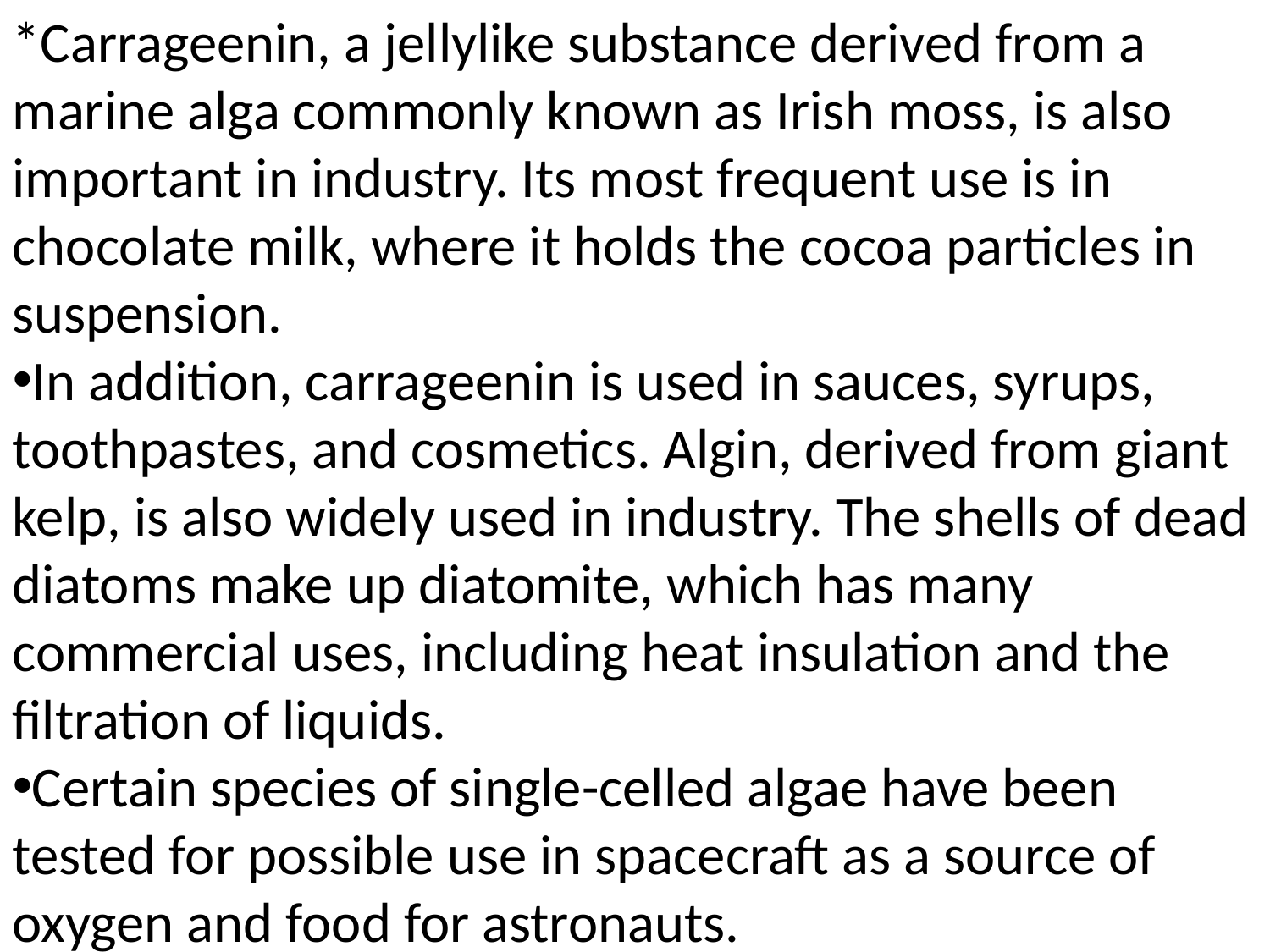

*Carrageenin, a jellylike substance derived from a marine alga commonly known as Irish moss, is also important in industry. Its most frequent use is in chocolate milk, where it holds the cocoa particles in suspension.
In addition, carrageenin is used in sauces, syrups, toothpastes, and cosmetics. Algin, derived from giant kelp, is also widely used in industry. The shells of dead diatoms make up diatomite, which has many commercial uses, including heat insulation and the filtration of liquids.
Certain species of single-celled algae have been tested for possible use in spacecraft as a source of oxygen and food for astronauts.